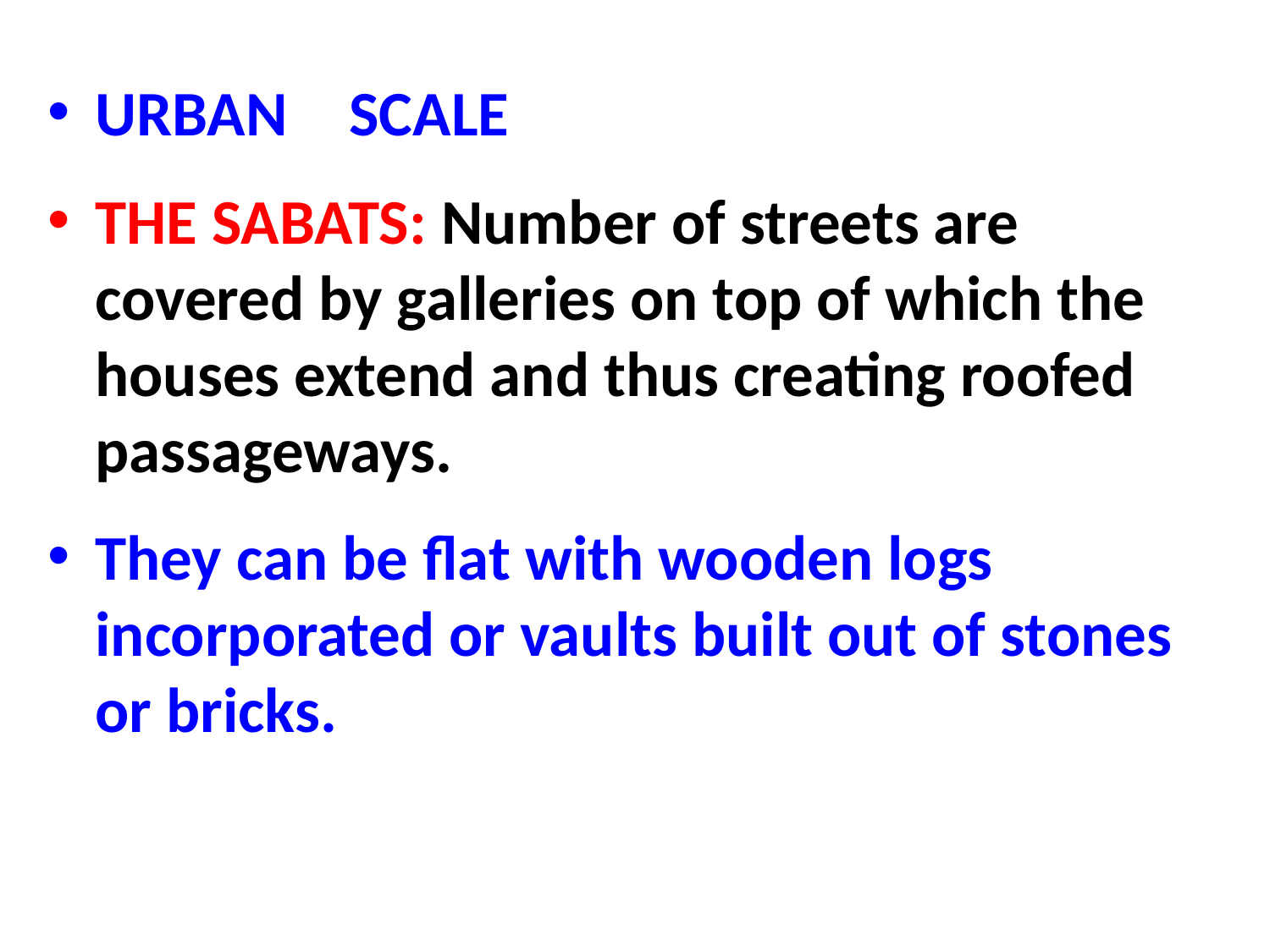

URBAN 	SCALE
THE SABATS: Number of streets are covered by galleries on top of which the houses extend and thus creating roofed passageways.
They can be flat with wooden logs incorporated or vaults built out of stones or bricks.